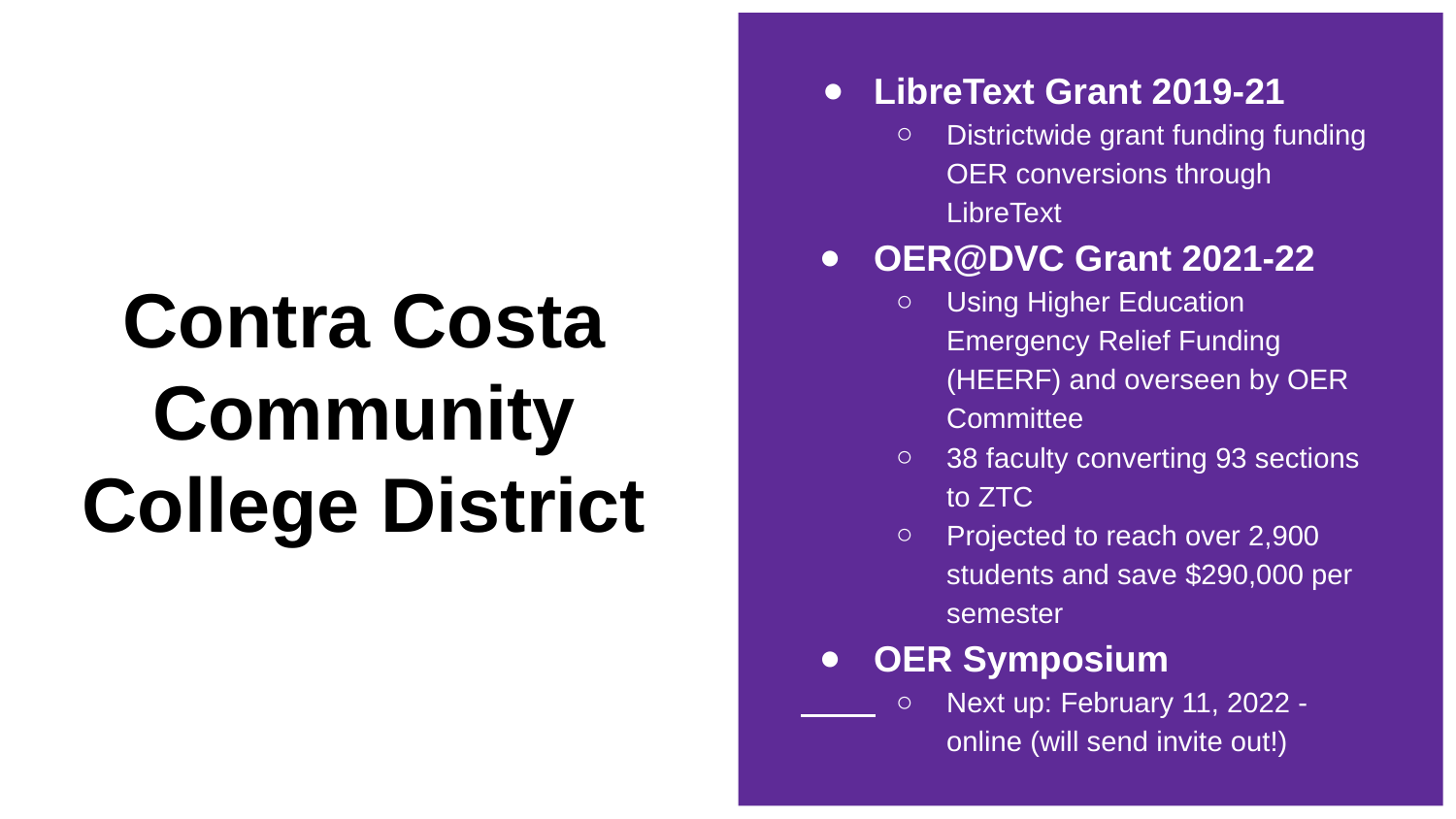

LibreText Grant 2019-21
Districtwide grant funding funding OER conversions through LibreText
OER@DVC Grant 2021-22
Using Higher Education Emergency Relief Funding (HEERF) and overseen by OER Committee
38 faculty converting 93 sections to ZTC
Projected to reach over 2,900 students and save $290,000 per semester
OER Symposium
Next up: February 11, 2022 - online (will send invite out!)
# Contra Costa Community College District